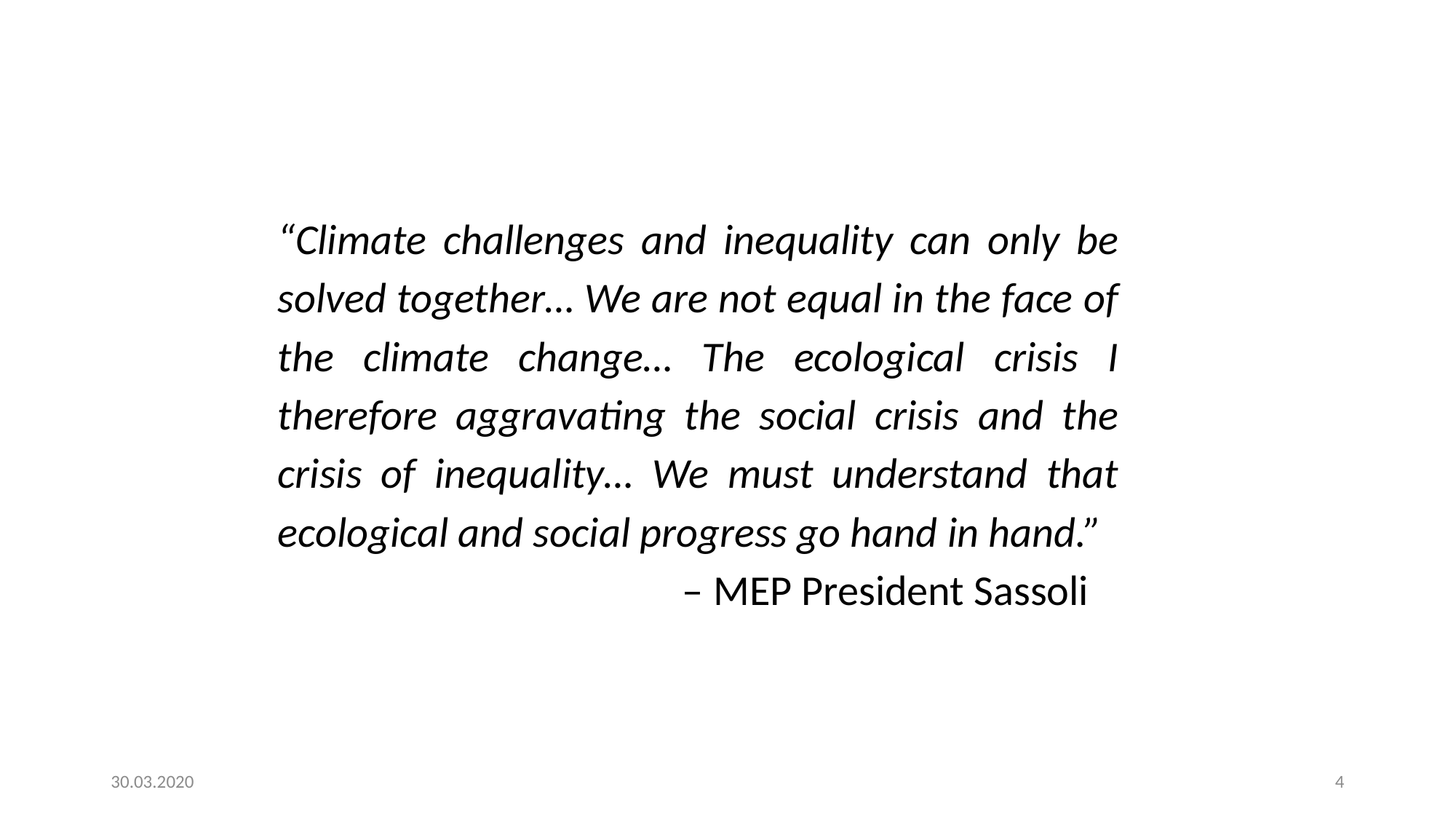

“Climate challenges and inequality can only be solved together… We are not equal in the face of the climate change… The ecological crisis I therefore aggravating the social crisis and the crisis of inequality… We must understand that ecological and social progress go hand in hand.”
                                          – MEP President Sassoli
30.03.2020
4